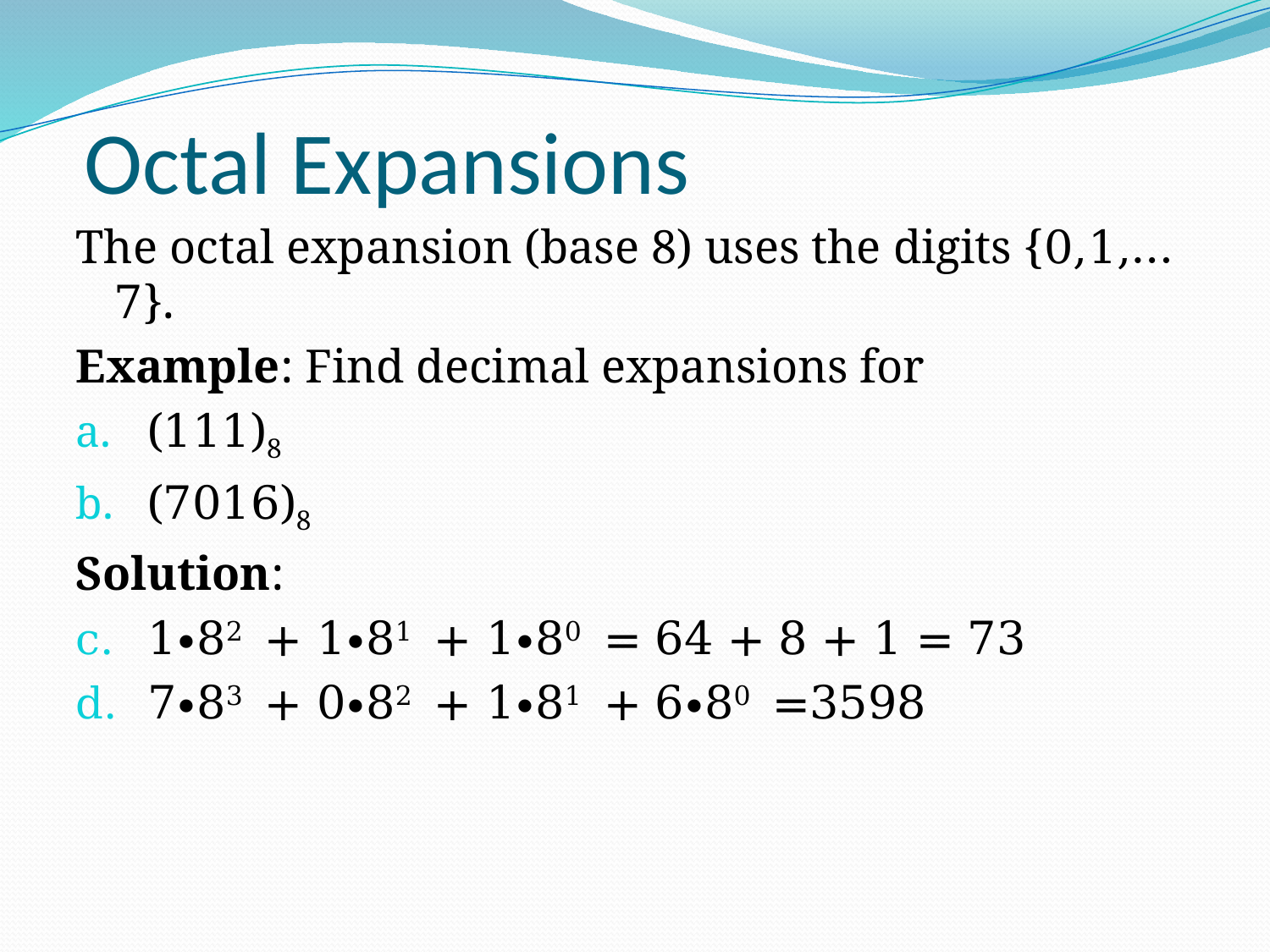

# Octal Expansions
The octal expansion (base 8) uses the digits {0,1,…7}.
Example: Find decimal expansions for
(111)8
(7016)8
Solution:
1∙82  + 1∙81  + 1∙80  = 64 + 8 + 1 = 73
7∙83  + 0∙82  + 1∙81  + 6∙80  =3598